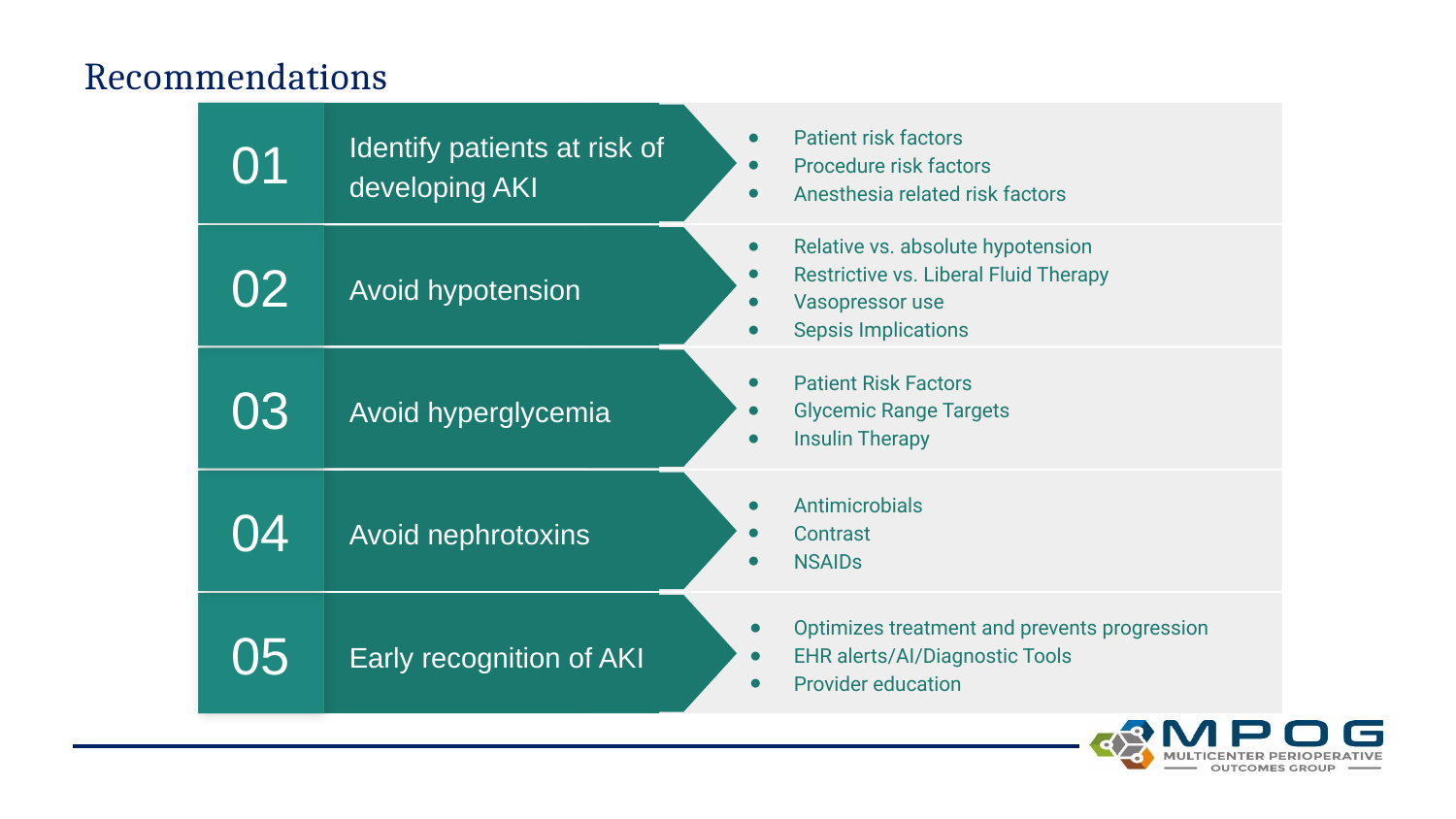

# Recommendations

01

Patient risk factors
Procedure risk factors
Anesthesia related risk factors
Identify patients at risk of developing AKI

02

Relative vs. absolute hypotension
Restrictive vs. Liberal Fluid Therapy
Vasopressor use
Sepsis Implications
Avoid hypotension

03

Patient Risk Factors
Glycemic Range Targets
Insulin Therapy
Avoid hyperglycemia

04

Antimicrobials
Contrast
NSAIDs
Avoid nephrotoxins

05

Optimizes treatment and prevents progression
EHR alerts/AI/Diagnostic Tools
Provider education
Early recognition of AKI